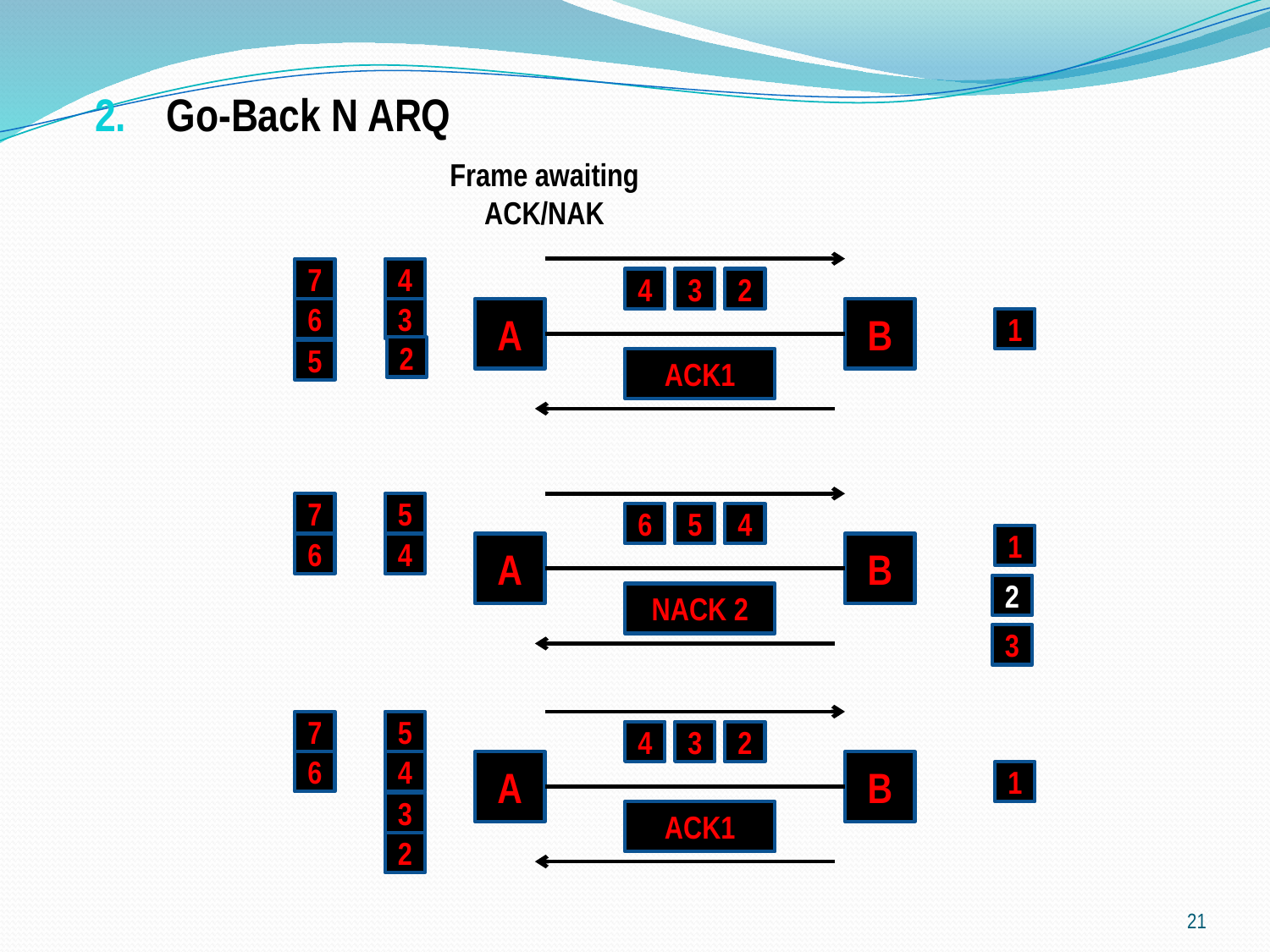

Go-Back N ARQ
Frame awaiting
ACK/NAK
7
4
4
3
2
6
3
A
B
1
2
5
ACK1
7
5
6
5
4
1
6
4
A
B
2
NACK 2
3
7
5
4
3
2
6
4
A
B
1
3
ACK1
2

21